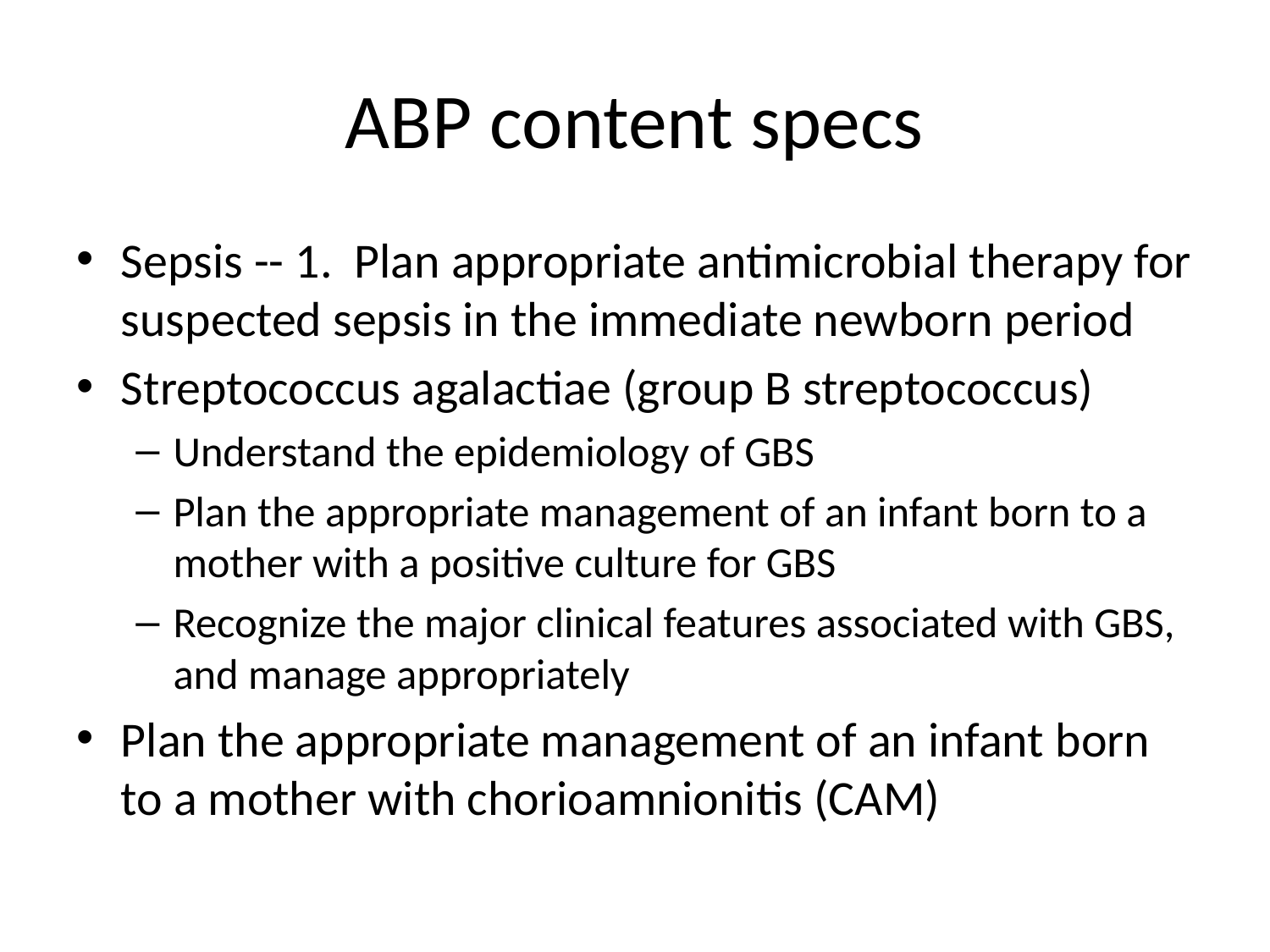

# ABP content specs
Sepsis -- 1.  Plan appropriate antimicrobial therapy for suspected sepsis in the immediate newborn period
Streptococcus agalactiae (group B streptococcus)
Understand the epidemiology of GBS
Plan the appropriate management of an infant born to a mother with a positive culture for GBS
Recognize the major clinical features associated with GBS, and manage appropriately
Plan the appropriate management of an infant born to a mother with chorioamnionitis (CAM)